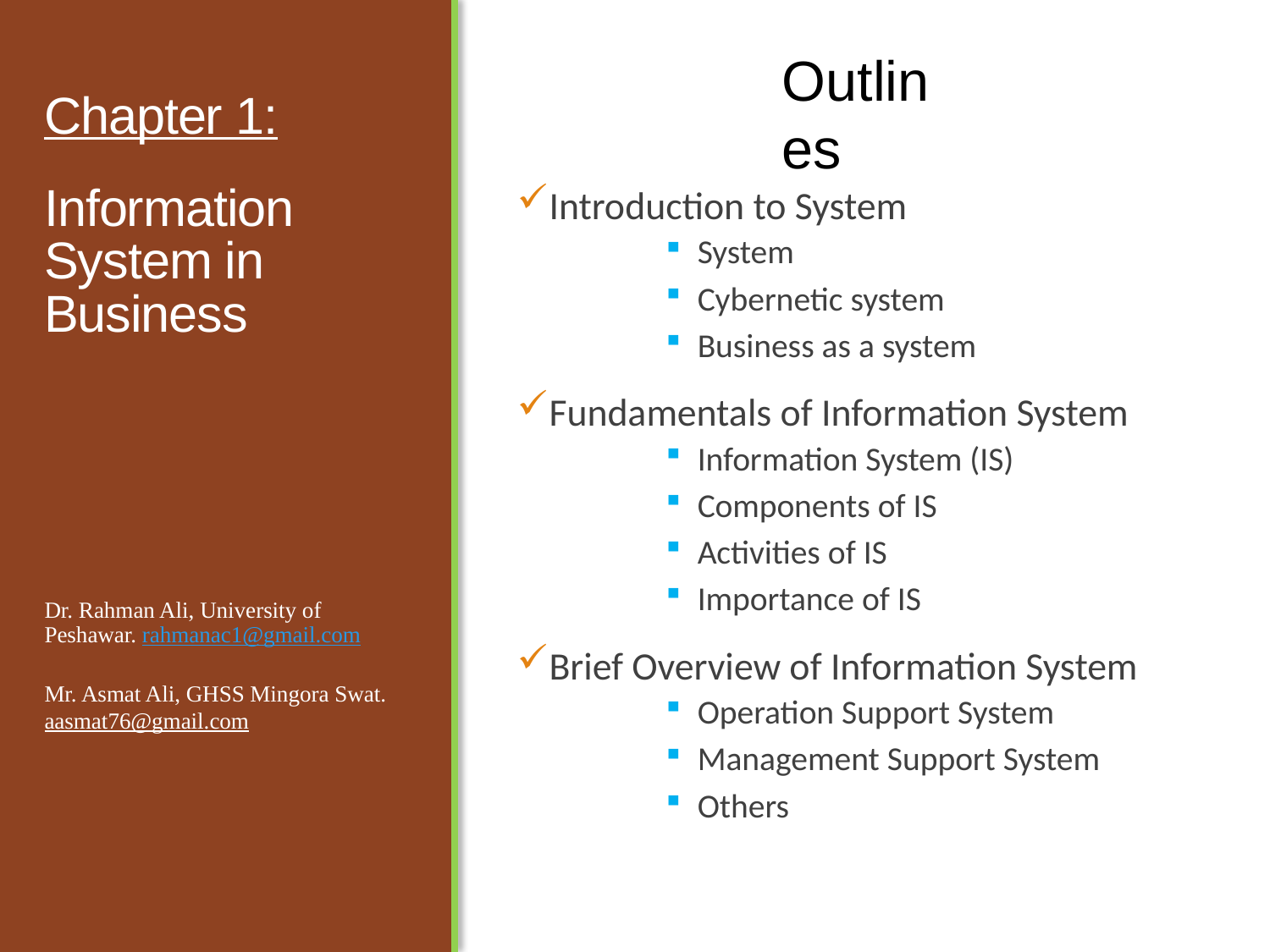

# Chapter 1: Information System in Business
Introduction to System
System
Cybernetic system
Business as a system
Fundamentals of Information System
Information System (IS)
Components of IS
Activities of IS
Importance of IS
Brief Overview of Information System
Operation Support System
Management Support System
Others

Dr. Rahman Ali, University of Peshawar. rahmanac1@gmail.com

Mr. Asmat Ali, GHSS Mingora Swat.
aasmat76@gmail.com